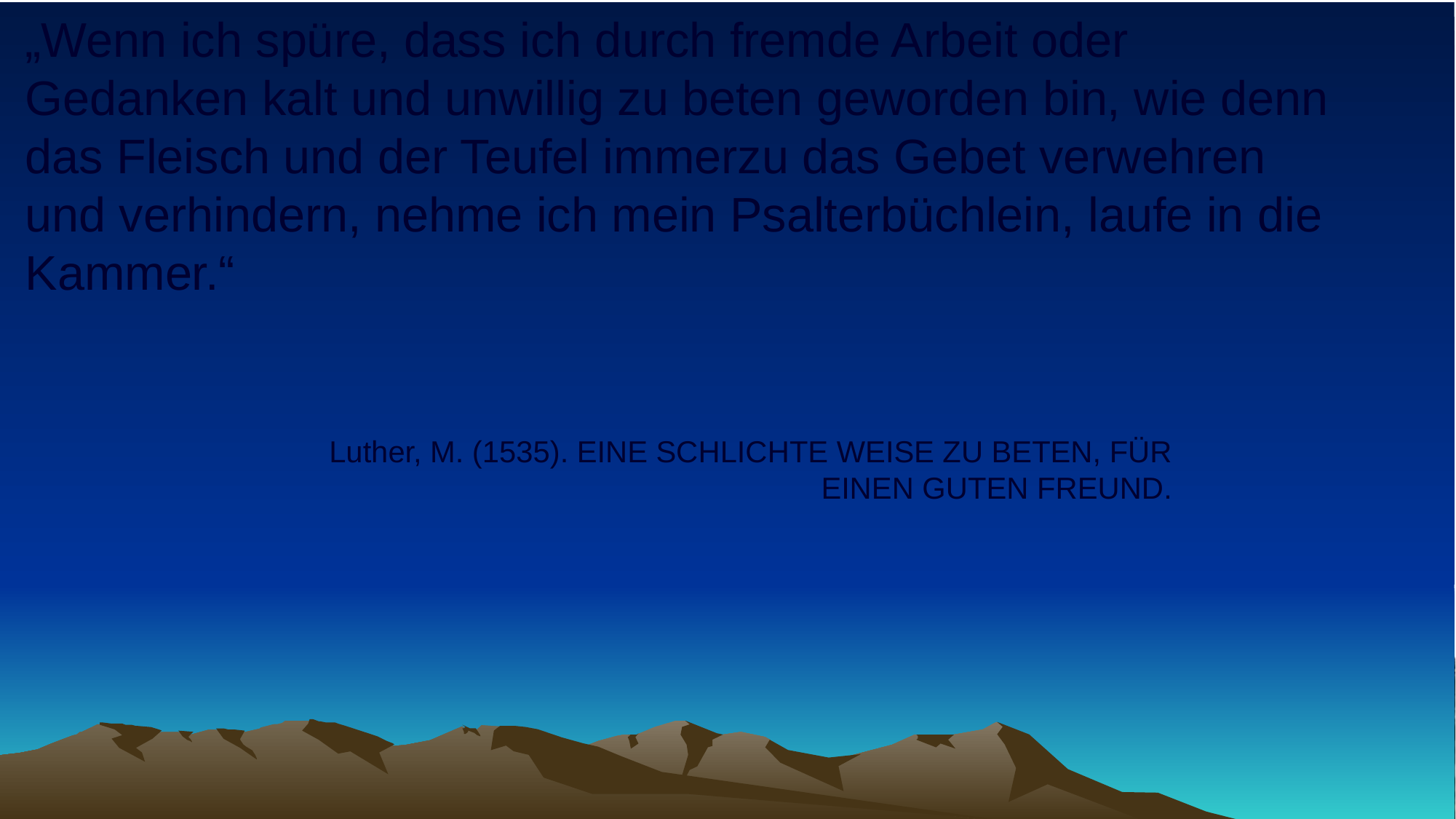

# „Wenn ich spüre, dass ich durch fremde Arbeit oder Gedanken kalt und unwillig zu beten geworden bin, wie denn das Fleisch und der Teufel immerzu das Gebet verwehren und verhindern, nehme ich mein Psalterbüchlein, laufe in die Kammer.“
Luther, M. (1535). EINE SCHLICHTE WEISE ZU BETEN, FÜR EINEN GUTEN FREUND.